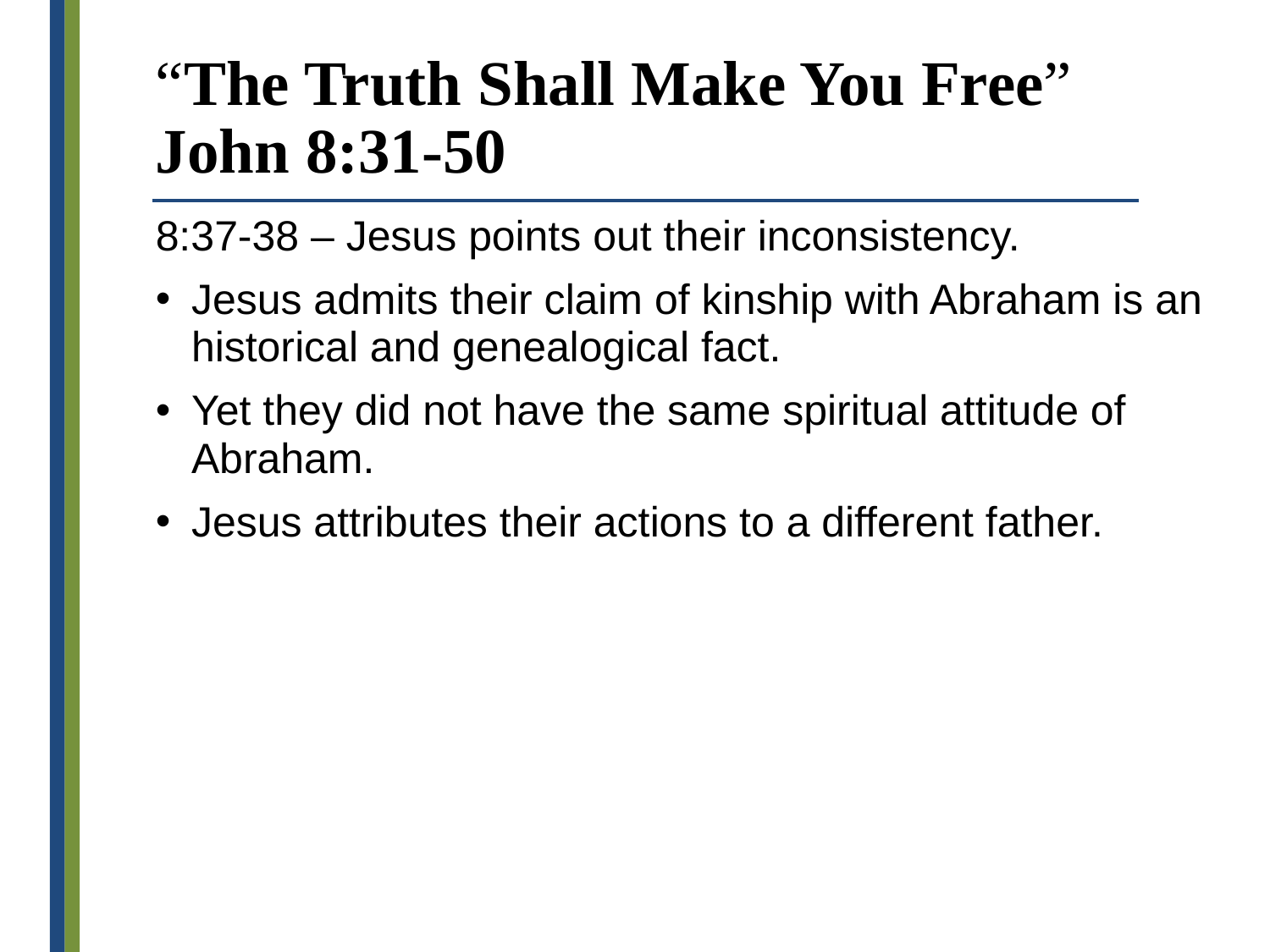

# “The Truth Shall Make You Free” John 8:31-50
8:37-38 – Jesus points out their inconsistency.
Jesus admits their claim of kinship with Abraham is an historical and genealogical fact.
Yet they did not have the same spiritual attitude of Abraham.
Jesus attributes their actions to a different father.